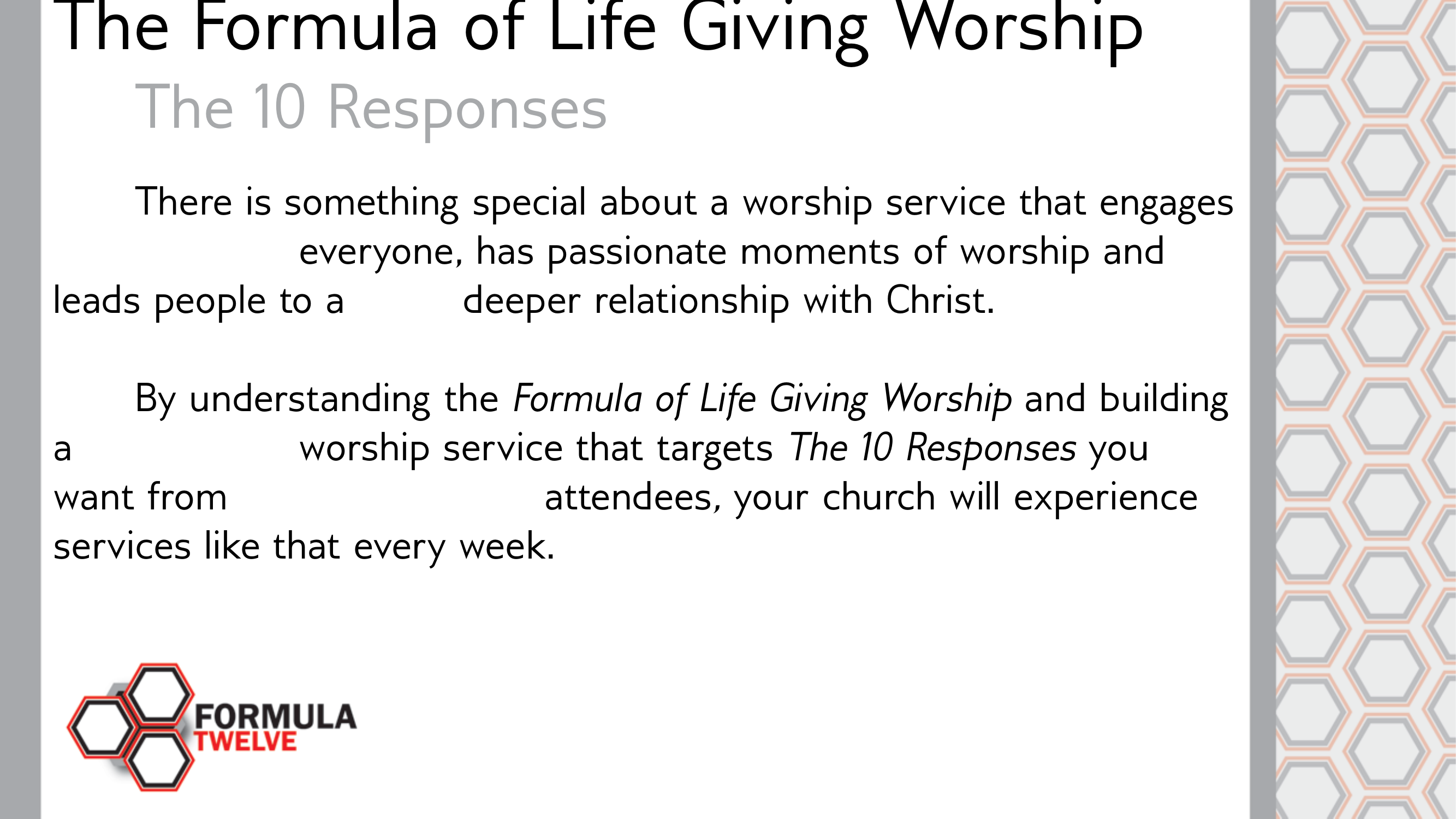

The Formula of Life Giving Worship
	The 10 Responses

	There is something special about a worship service that engages 			everyone, has passionate moments of worship and leads people to a 		deeper relationship with Christ.

	By understanding the Formula of Life Giving Worship and building a 			worship service that targets The 10 Responses you want from 				attendees, your church will experience services like that every week.